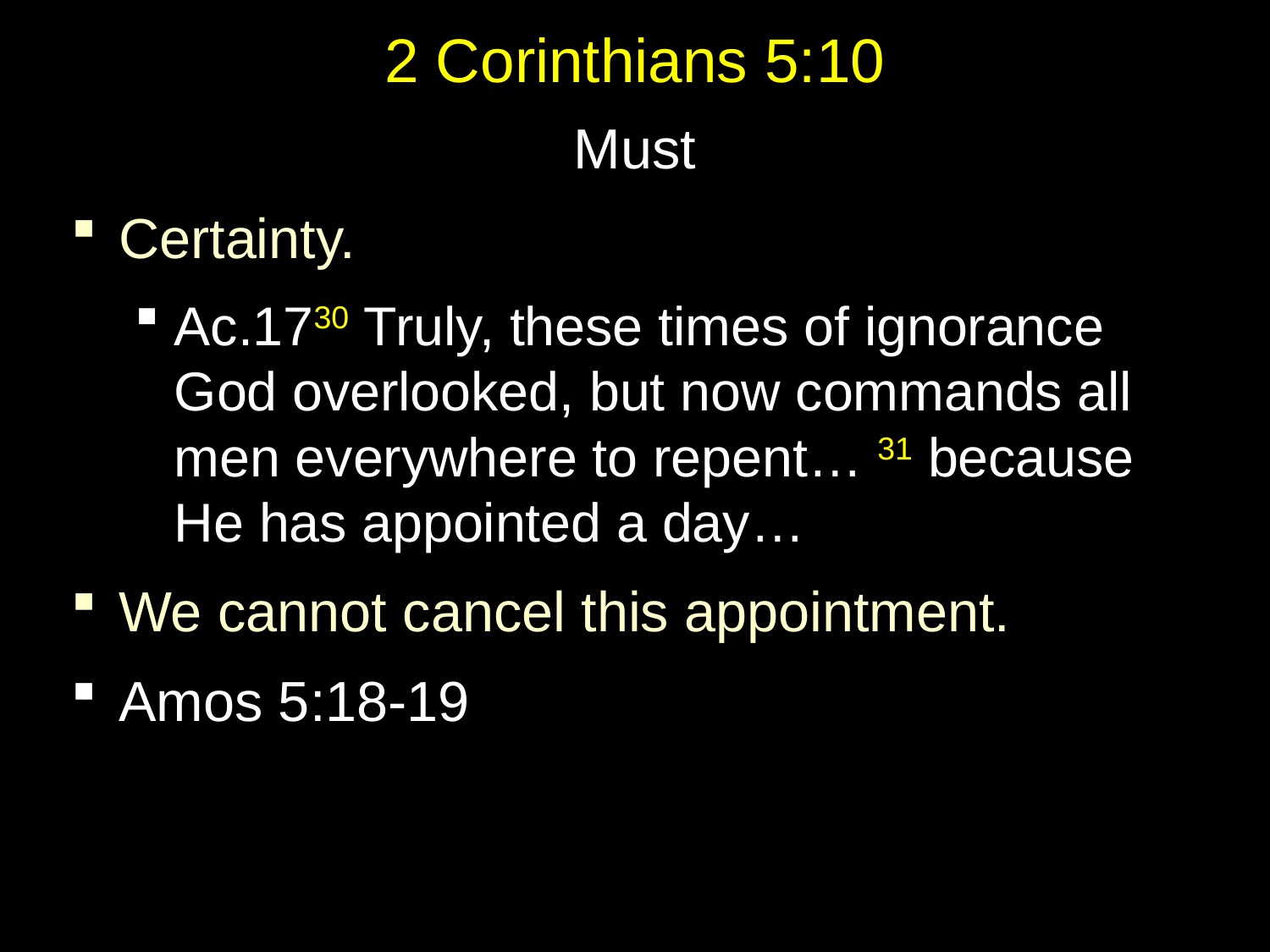

# 2 Corinthians 5:10
Must
Certainty.
Ac.1730 Truly, these times of ignorance God overlooked, but now commands all men everywhere to repent… 31 because He has appointed a day…
We cannot cancel this appointment.
Amos 5:18-19